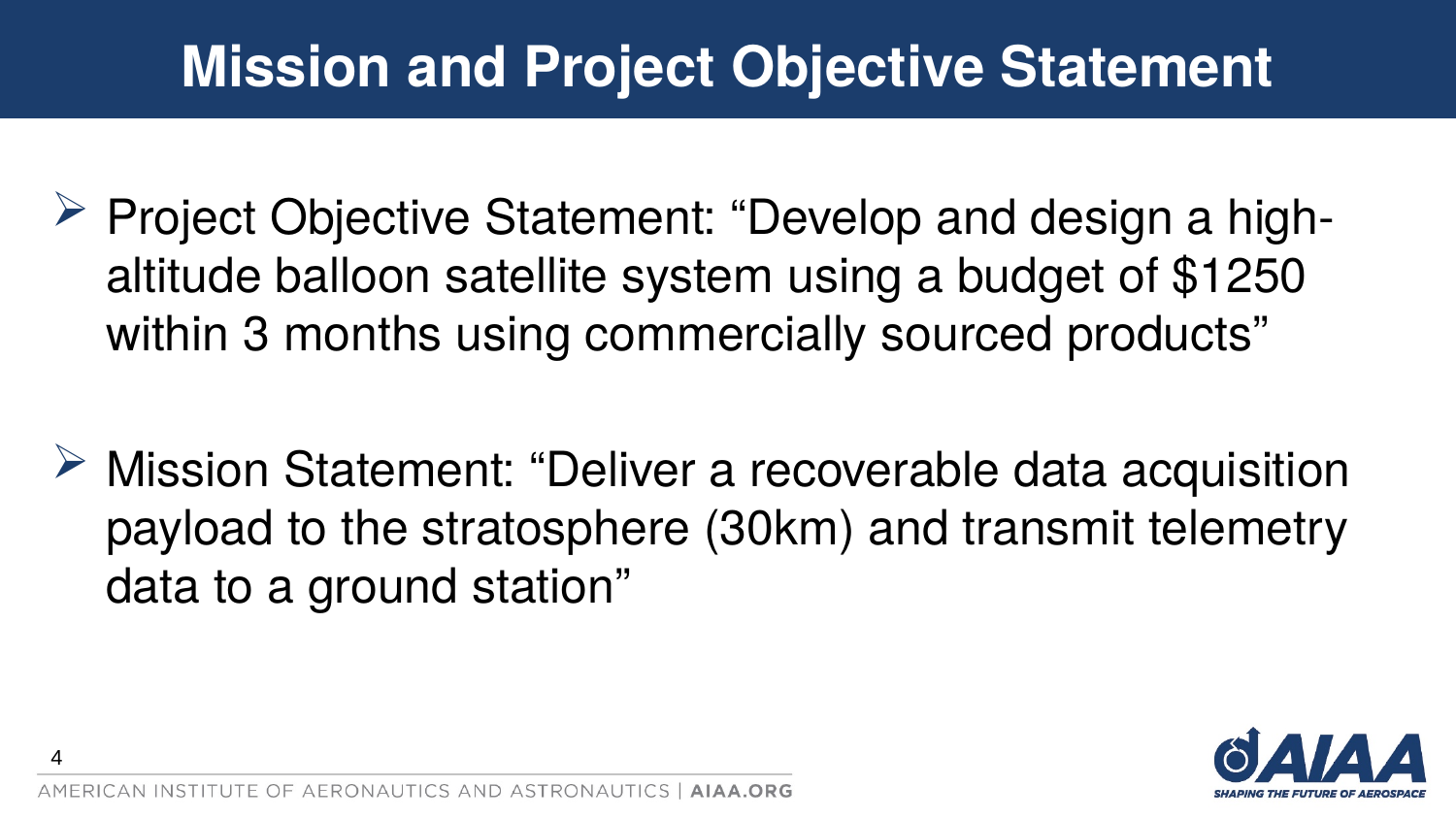

# Mission and Project Objective Statement
Project Objective Statement: “Develop and design a high-altitude balloon satellite system using a budget of $1250 within 3 months using commercially sourced products”

Mission Statement: “Deliver a recoverable data acquisition payload to the stratosphere (30km) and transmit telemetry data to a ground station”

4